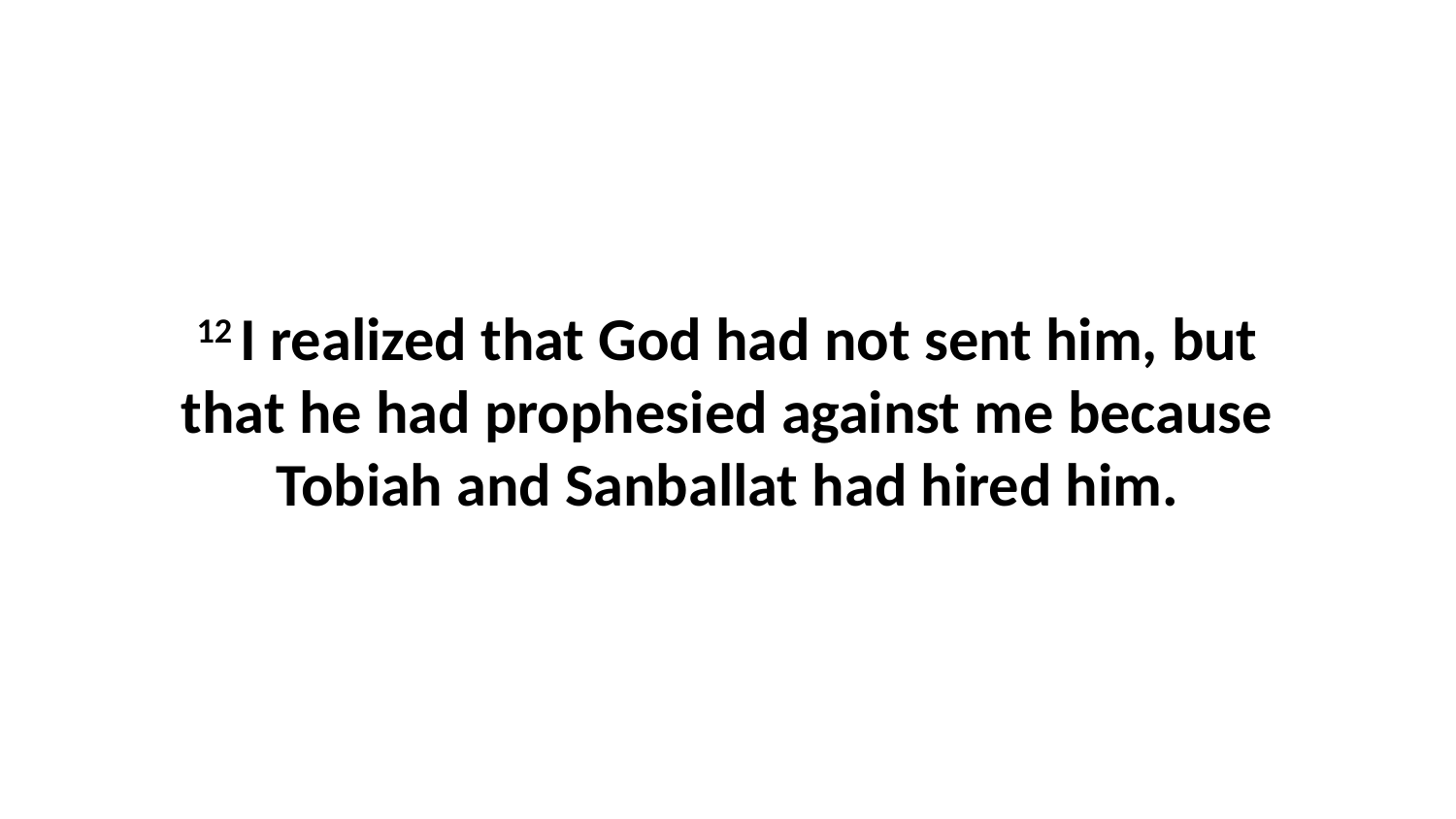

12 I realized that God had not sent him, but that he had prophesied against me because Tobiah and Sanballat had hired him.